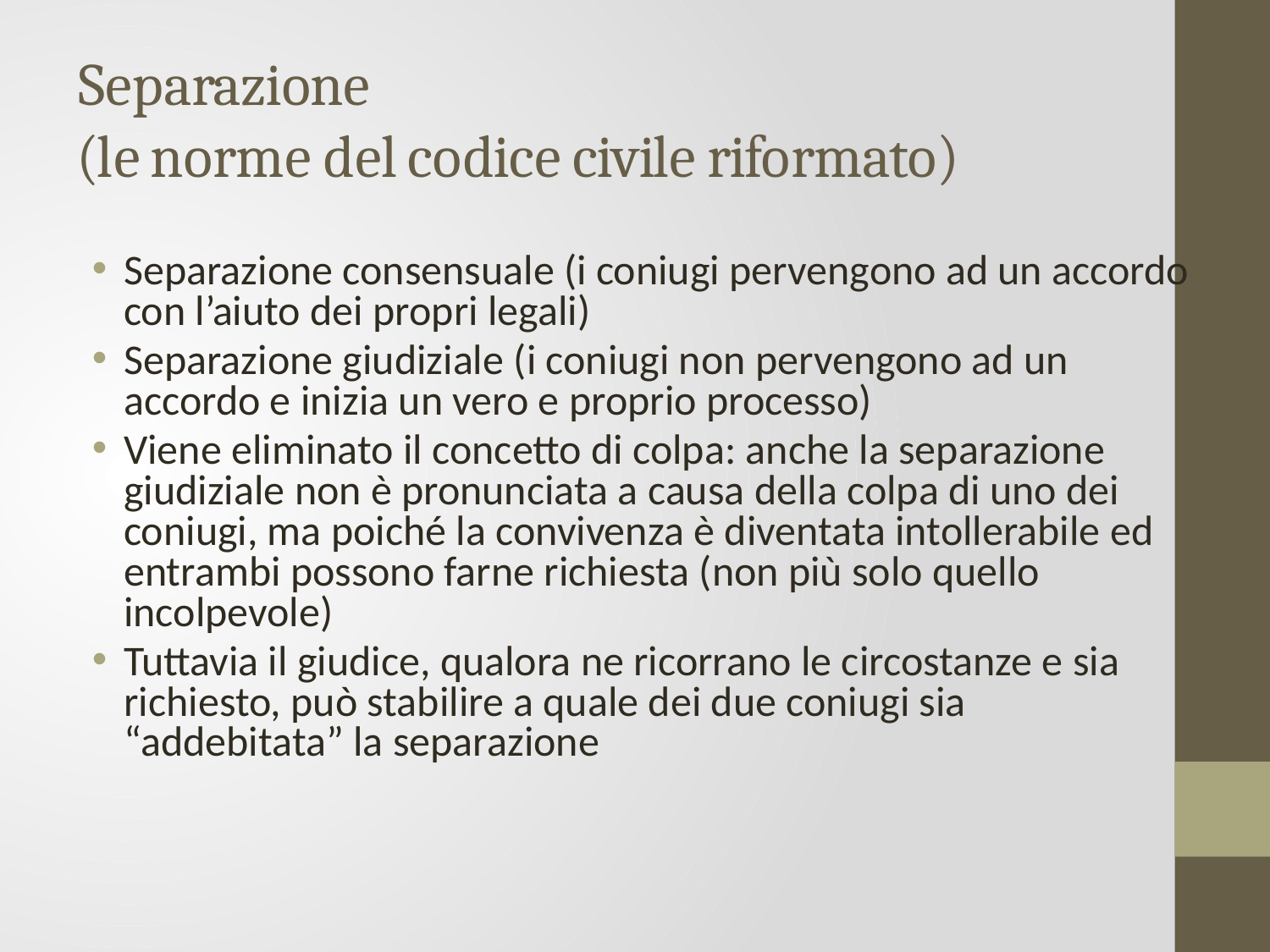

# Separazione (le norme del codice civile riformato)
Separazione consensuale (i coniugi pervengono ad un accordo con l’aiuto dei propri legali)
Separazione giudiziale (i coniugi non pervengono ad un accordo e inizia un vero e proprio processo)
Viene eliminato il concetto di colpa: anche la separazione giudiziale non è pronunciata a causa della colpa di uno dei coniugi, ma poiché la convivenza è diventata intollerabile ed entrambi possono farne richiesta (non più solo quello incolpevole)
Tuttavia il giudice, qualora ne ricorrano le circostanze e sia richiesto, può stabilire a quale dei due coniugi sia “addebitata” la separazione